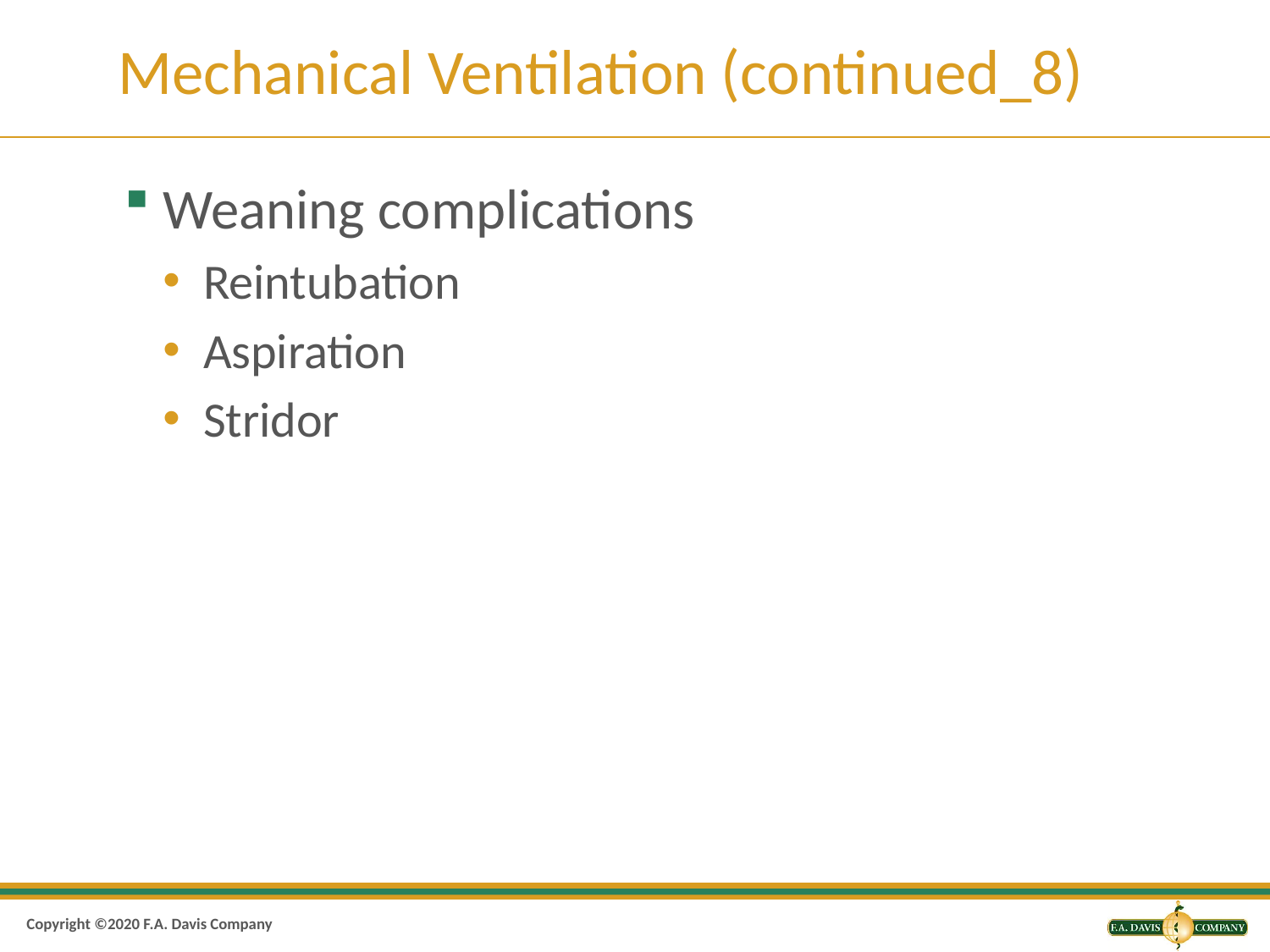

# Mechanical Ventilation (continued_8)
Weaning complications
Reintubation
Aspiration
Stridor